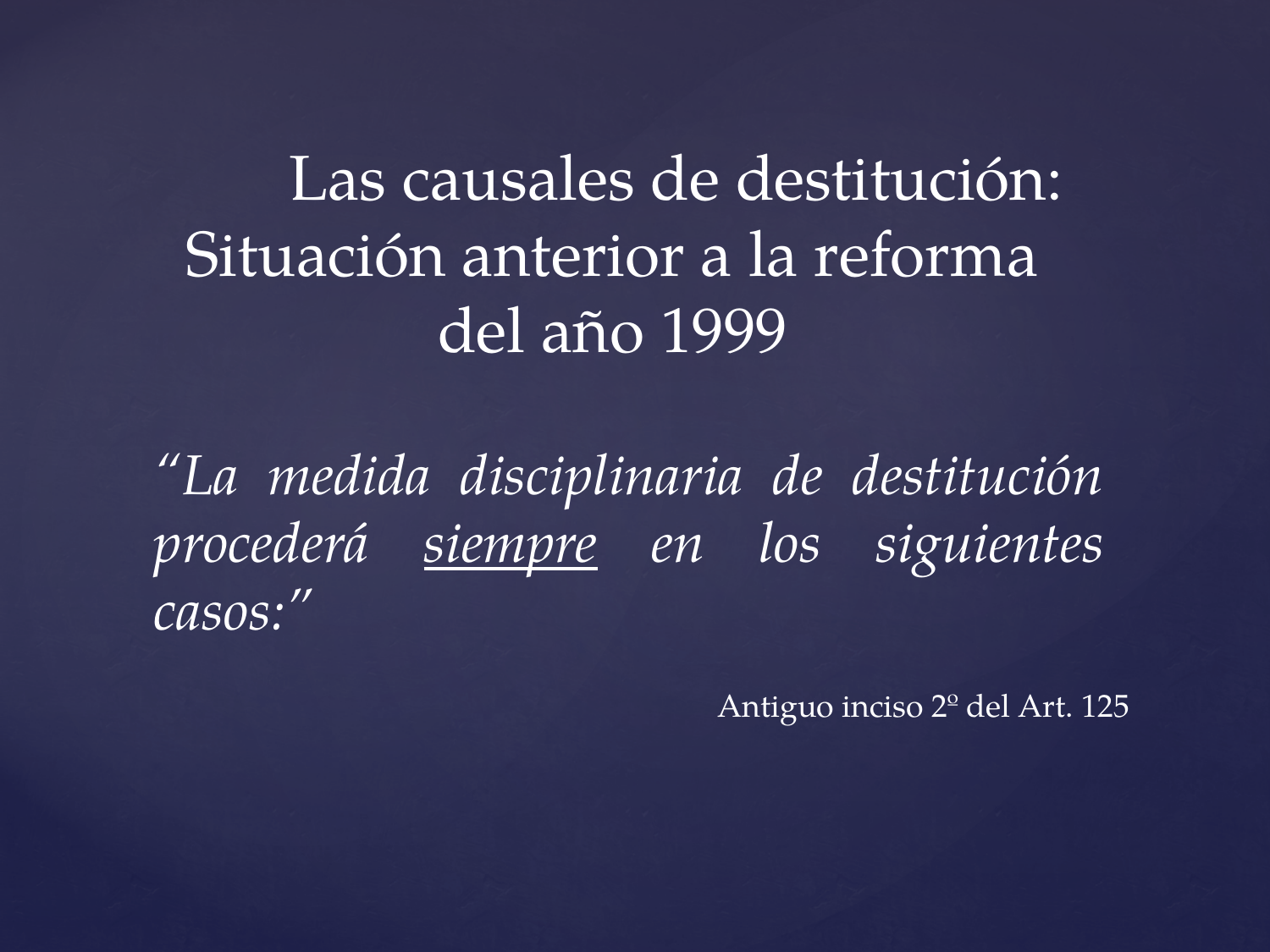

Las causales de destitución: Situación anterior a la reforma del año 1999

“La medida disciplinaria de destitución procederá siempre en los siguientes casos:”
Antiguo inciso 2º del Art. 125